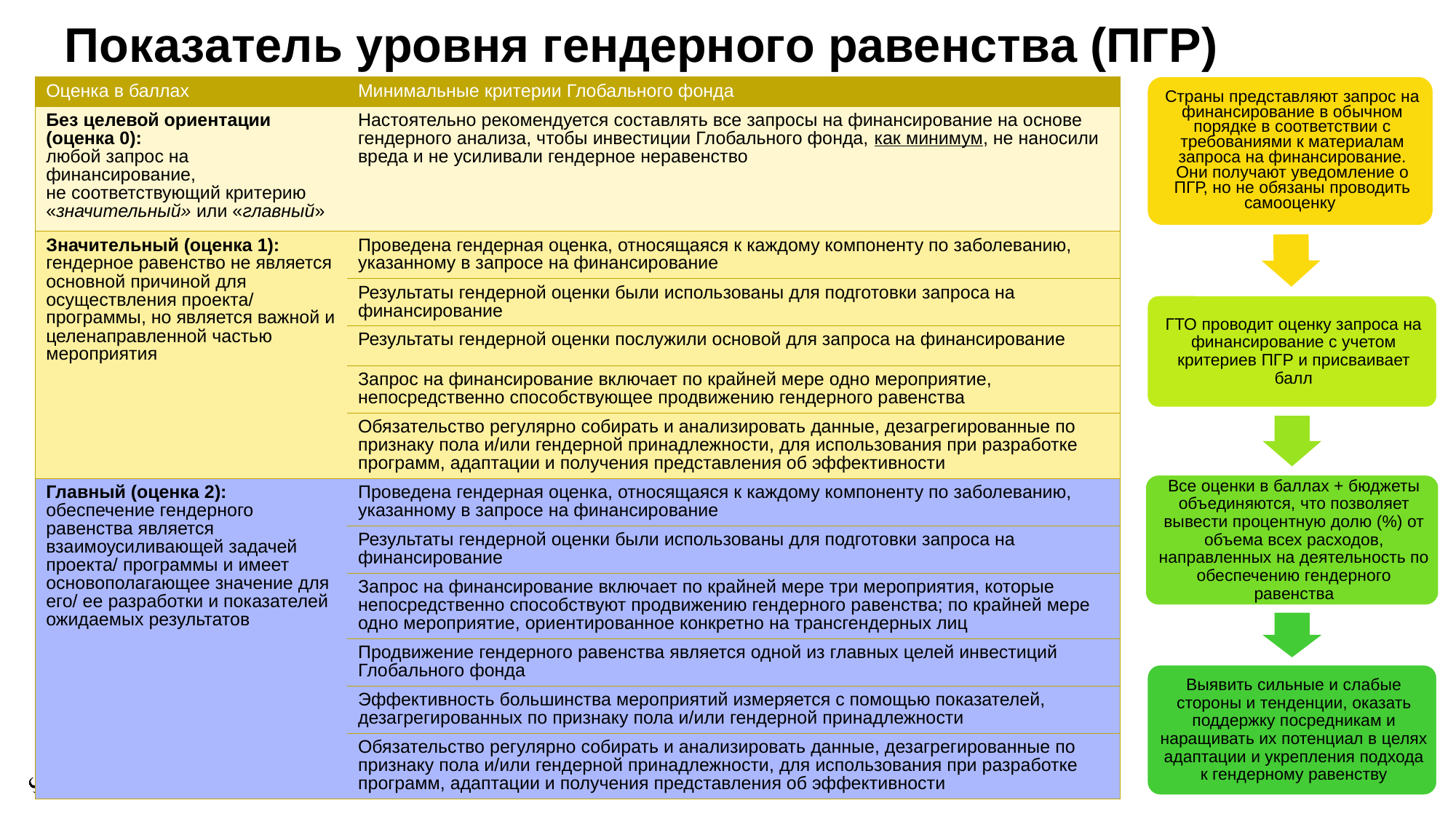

# Показатель уровня гендерного равенства (ПГР)
Страны представляют запрос на финансирование в обычном порядке в соответствии с требованиями к материалам запроса на финансирование. Они получают уведомление о ПГР, но не обязаны проводить самооценку

ГТО проводит оценку запроса на финансирование с учетом критериев ПГР и присваивает балл

Все оценки в баллах + бюджеты объединяются, что позволяет вывести процентную долю (%) от объема всех расходов, направленных на деятельность по обеспечению гендерного равенства

Выявить сильные и слабые стороны и тенденции, оказать поддержку посредникам и наращивать их потенциал в целях адаптации и укрепления подхода к гендерному равенству
| Оценка в баллах | Минимальные критерии Глобального фонда |
| --- | --- |
| Без целевой ориентации (оценка 0): любой запрос на финансирование, не соответствующий критерию «значительный» или «главный» | Настоятельно рекомендуется составлять все запросы на финансирование на основе гендерного анализа, чтобы инвестиции Глобального фонда, как минимум, не наносили вреда и не усиливали гендерное неравенство |
| Значительный (оценка 1): гендерное равенство не является основной причиной для осуществления проекта/ программы, но является важной и целенаправленной частью мероприятия | Проведена гендерная оценка, относящаяся к каждому компоненту по заболеванию, указанному в запросе на финансирование |
|  | Результаты гендерной оценки были использованы для подготовки запроса на финансирование |
|  | Результаты гендерной оценки послужили основой для запроса на финансирование |
|  | Запрос на финансирование включает по крайней мере одно мероприятие, непосредственно способствующее продвижению гендерного равенства |
|  | Обязательство регулярно собирать и анализировать данные, дезагрегированные по признаку пола и/или гендерной принадлежности, для использования при разработке программ, адаптации и получения представления об эффективности |
| Главный (оценка 2): обеспечение гендерного равенства является взаимоусиливающей задачей проекта/ программы и имеет основополагающее значение для его/ ее разработки и показателей ожидаемых результатов | Проведена гендерная оценка, относящаяся к каждому компоненту по заболеванию, указанному в запросе на финансирование |
|  | Результаты гендерной оценки были использованы для подготовки запроса на финансирование |
|  | Запрос на финансирование включает по крайней мере три мероприятия, которые непосредственно способствуют продвижению гендерного равенства; по крайней мере одно мероприятие, ориентированное конкретно на трансгендерных лиц |
|  | Продвижение гендерного равенства является одной из главных целей инвестиций Глобального фонда |
|  | Эффективность большинства мероприятий измеряется с помощью показателей, дезагрегированных по признаку пола и/или гендерной принадлежности |
|  | Обязательство регулярно собирать и анализировать данные, дезагрегированные по признаку пола и/или гендерной принадлежности, для использования при разработке программ, адаптации и получения представления об эффективности |

24